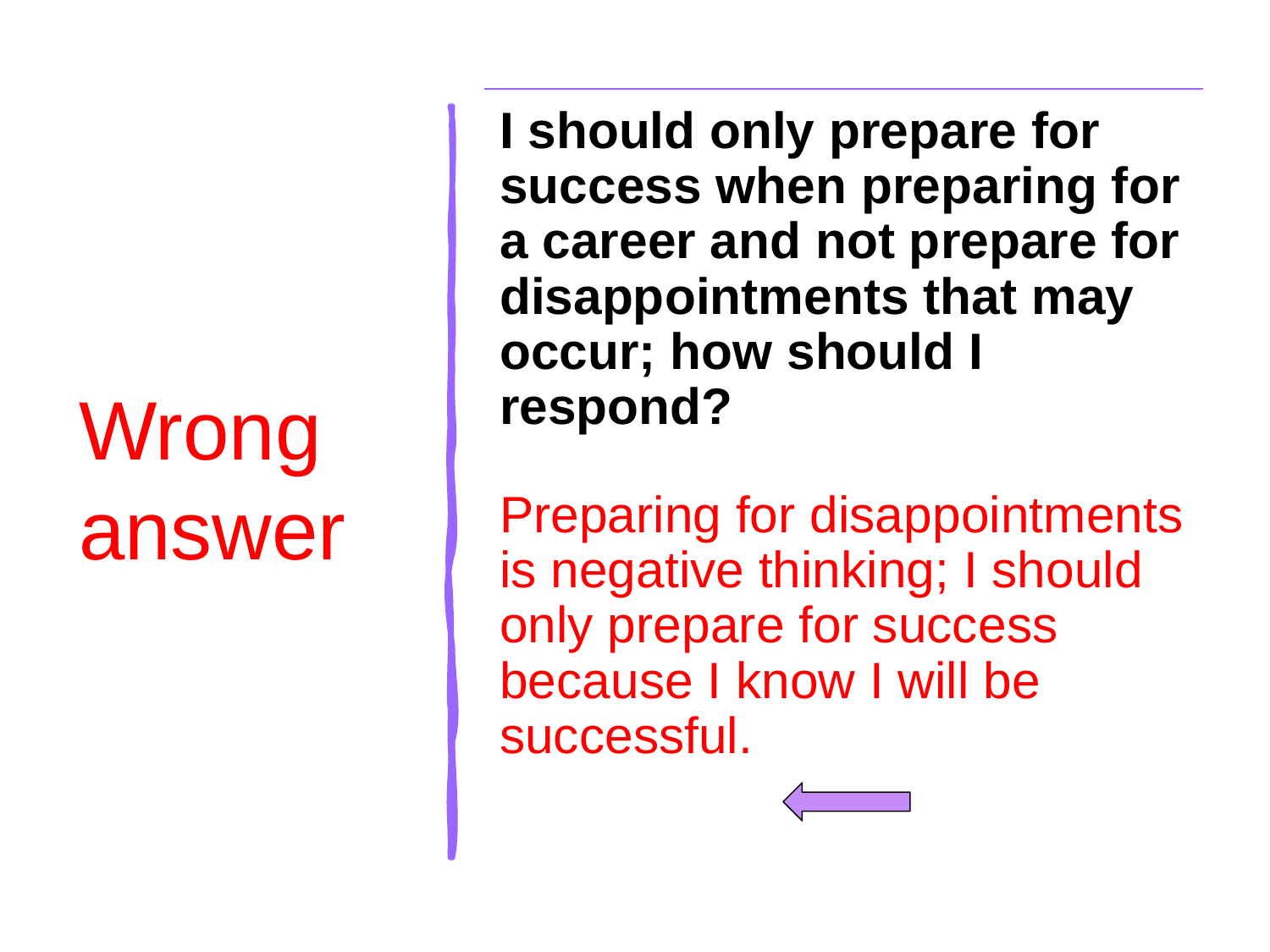

I should only prepare for success when preparing for a career and not prepare for disappointments that may occur; how should I respond?
Preparing for disappointments is negative thinking; I should only prepare for success because I know I will be successful.
# Wrong answer